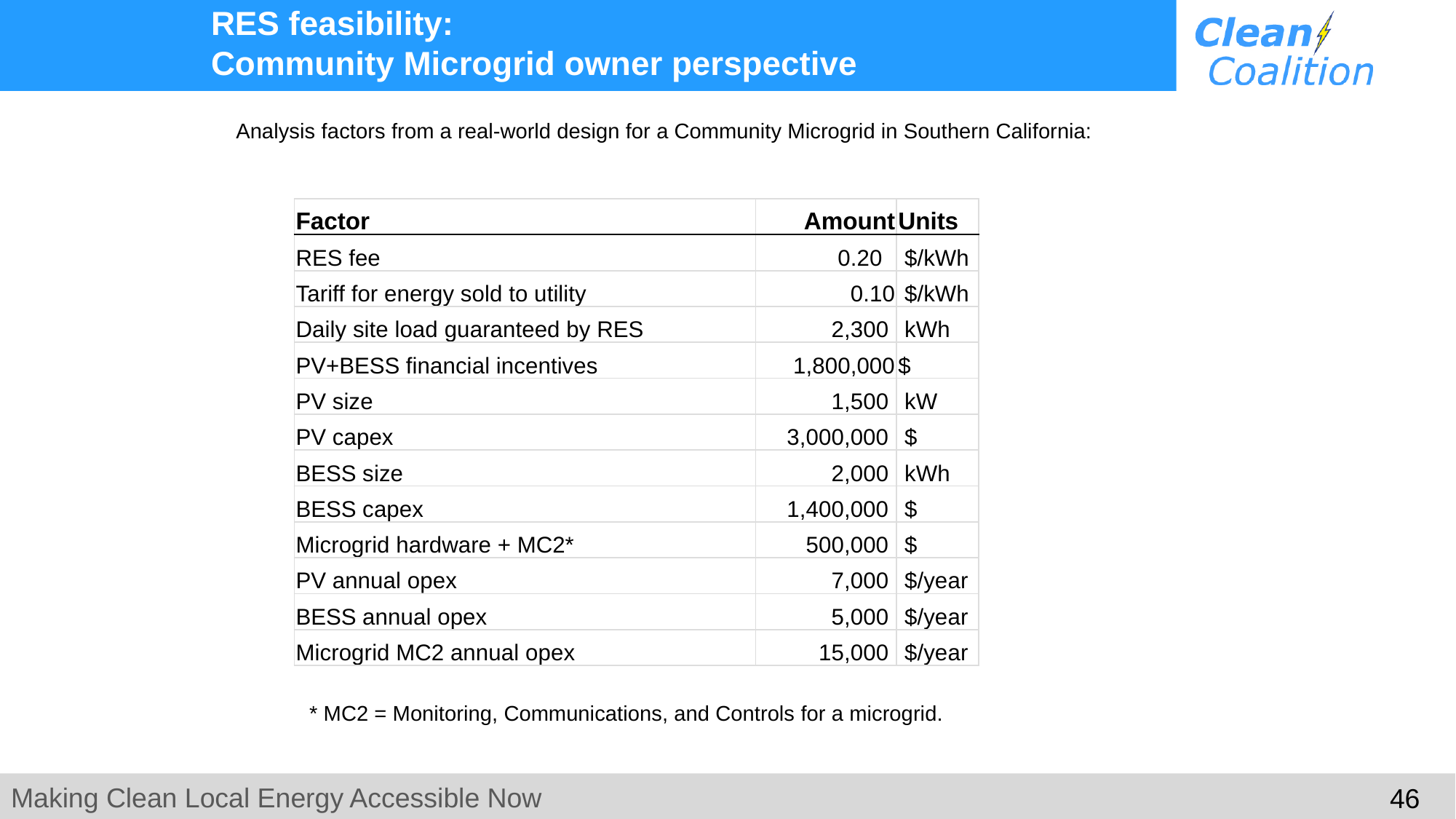

# RES feasibility: Community Microgrid owner perspective
Analysis factors from a real-world design for a Community Microgrid in Southern California:
| Factor | Amount | Units |
| --- | --- | --- |
| RES fee | 0.20 | $/kWh |
| Tariff for energy sold to utility | 0.10 | $/kWh |
| Daily site load guaranteed by RES | 2,300 | kWh |
| PV+BESS financial incentives | 1,800,000 | $ |
| PV size | 1,500 | kW |
| PV capex | 3,000,000 | $ |
| BESS size | 2,000 | kWh |
| BESS capex | 1,400,000 | $ |
| Microgrid hardware + MC2\* | 500,000 | $ |
| PV annual opex | 7,000 | $/year |
| BESS annual opex | 5,000 | $/year |
| Microgrid MC2 annual opex | 15,000 | $/year |
* MC2 = Monitoring, Communications, and Controls for a microgrid.